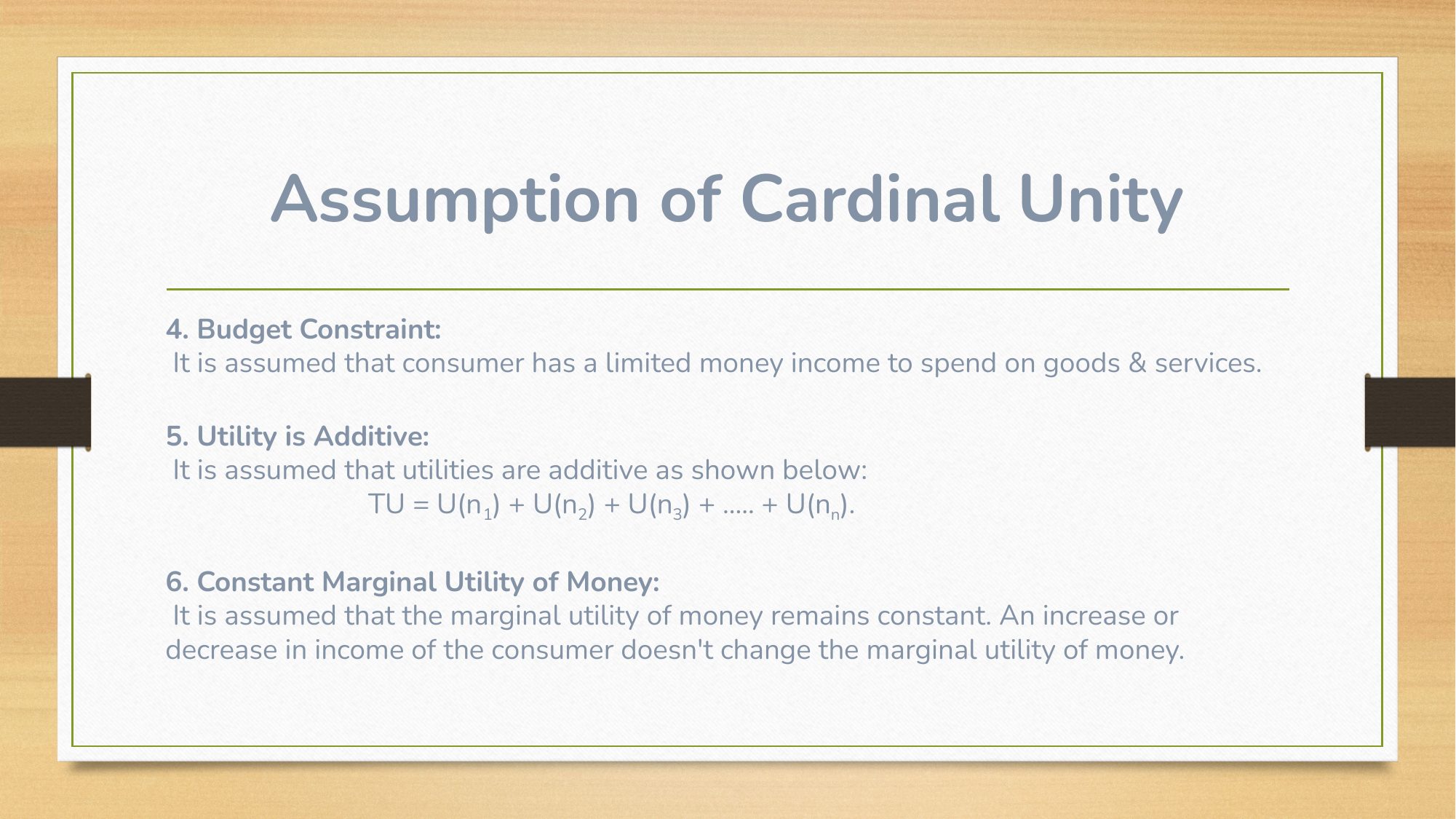

# Assumption of Cardinal Unity
4. Budget Constraint:
 It is assumed that consumer has a limited money income to spend on goods & services.
5. Utility is Additive:
 It is assumed that utilities are additive as shown below:
                            TU = U(n1) + U(n2) + U(n3) + ..... + U(nn).
6. Constant Marginal Utility of Money:
 It is assumed that the marginal utility of money remains constant. An increase or decrease in income of the consumer doesn't change the marginal utility of money.